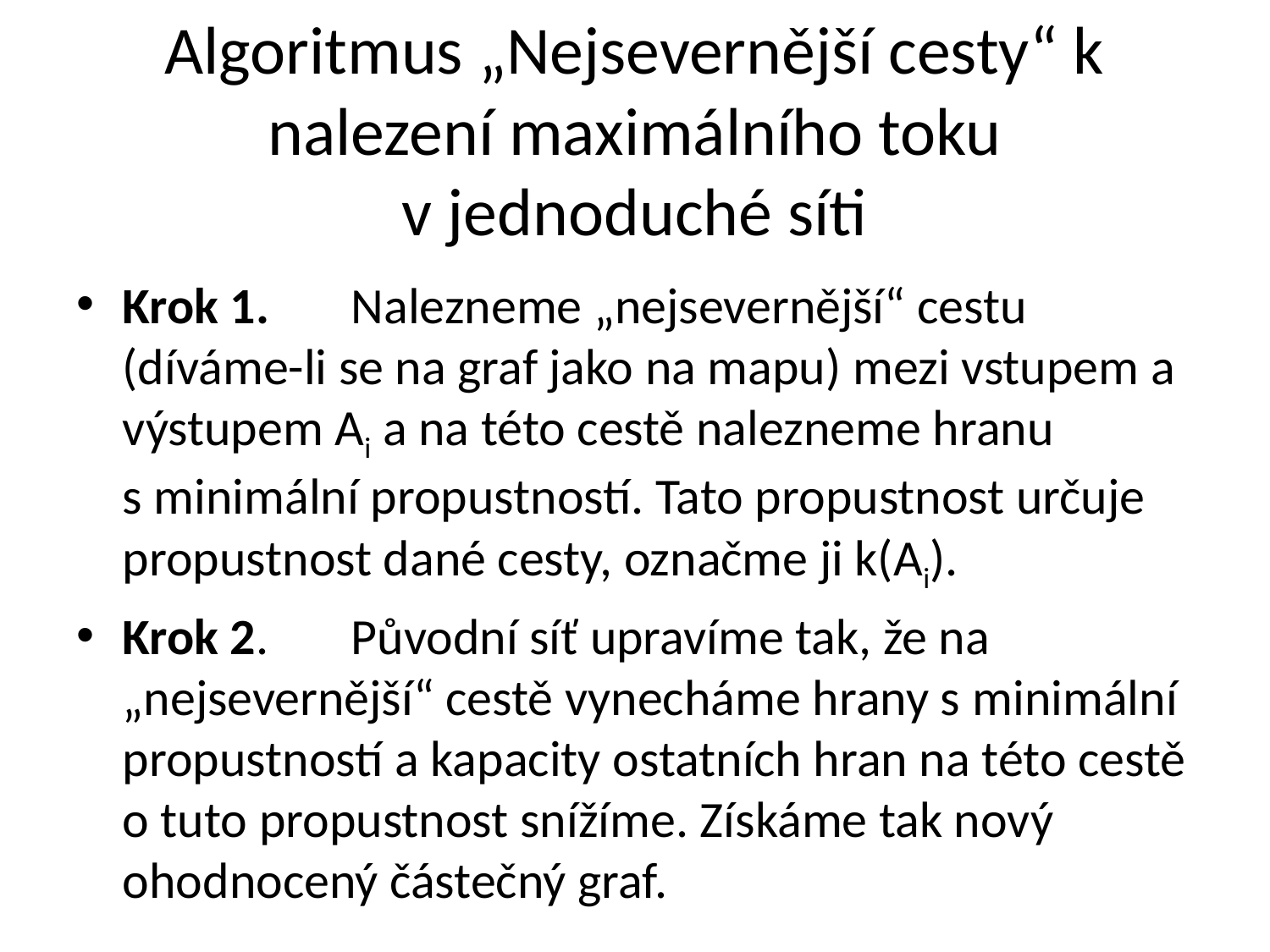

# Algoritmus „Nejsevernější cesty“ k nalezení maximálního toku v jednoduché síti
Krok 1.	Nalezneme „nejsevernější“ cestu (díváme-li se na graf jako na mapu) mezi vstupem a výstupem Ai a na této cestě nalezneme hranu s minimální propustností. Tato propustnost určuje propustnost dané cesty, označme ji k(Ai).
Krok 2.	Původní síť upravíme tak, že na „nejsevernější“ cestě vynecháme hrany s minimální propustností a kapacity ostatních hran na této cestě o tuto propustnost snížíme. Získáme tak nový ohodnocený částečný graf.